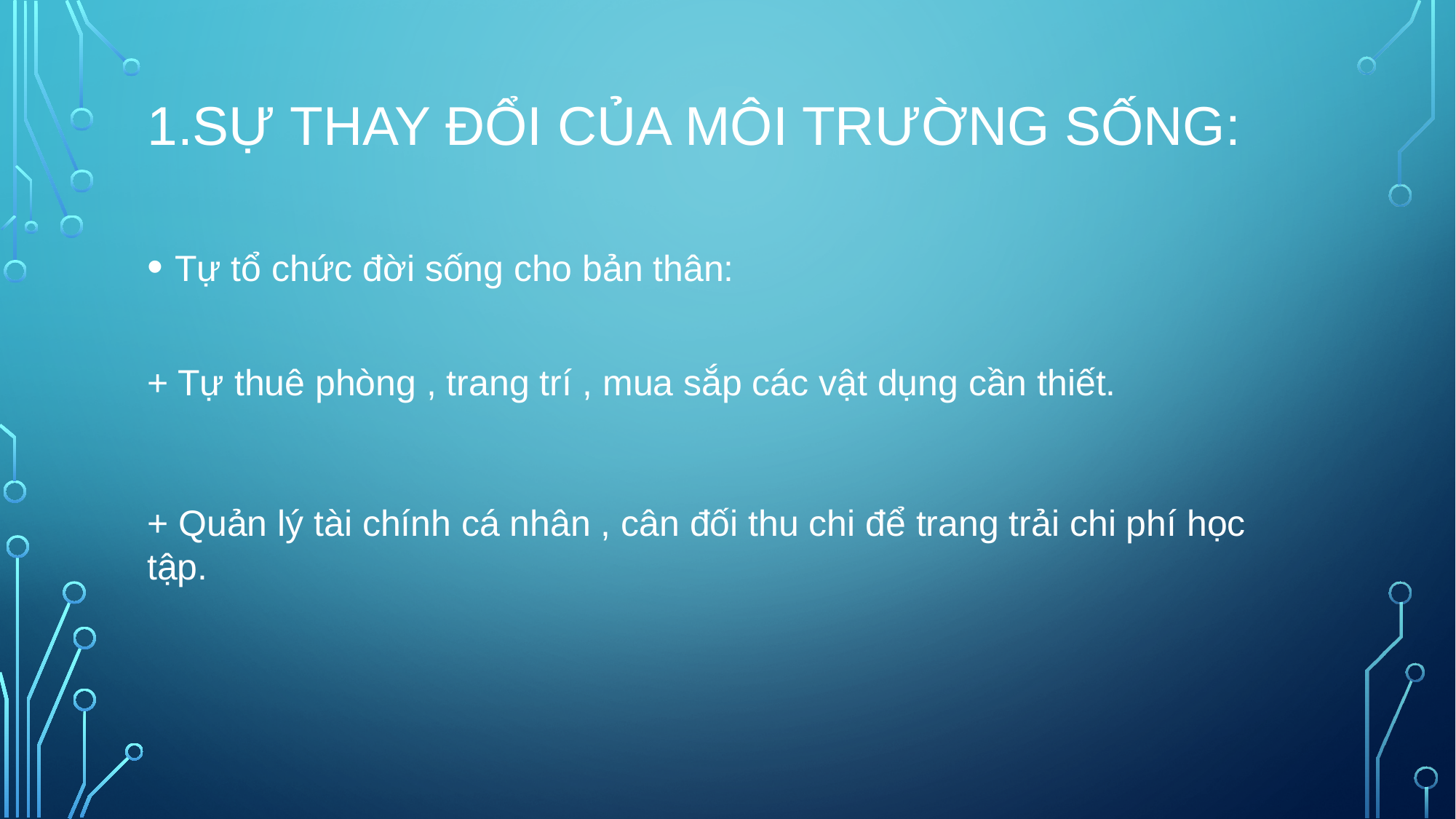

# 1.Sự thay đổi của môi trường sống:
Tự tổ chức đời sống cho bản thân:

+ Tự thuê phòng , trang trí , mua sắp các vật dụng cần thiết.
+ Quản lý tài chính cá nhân , cân đối thu chi để trang trải chi phí học tập.